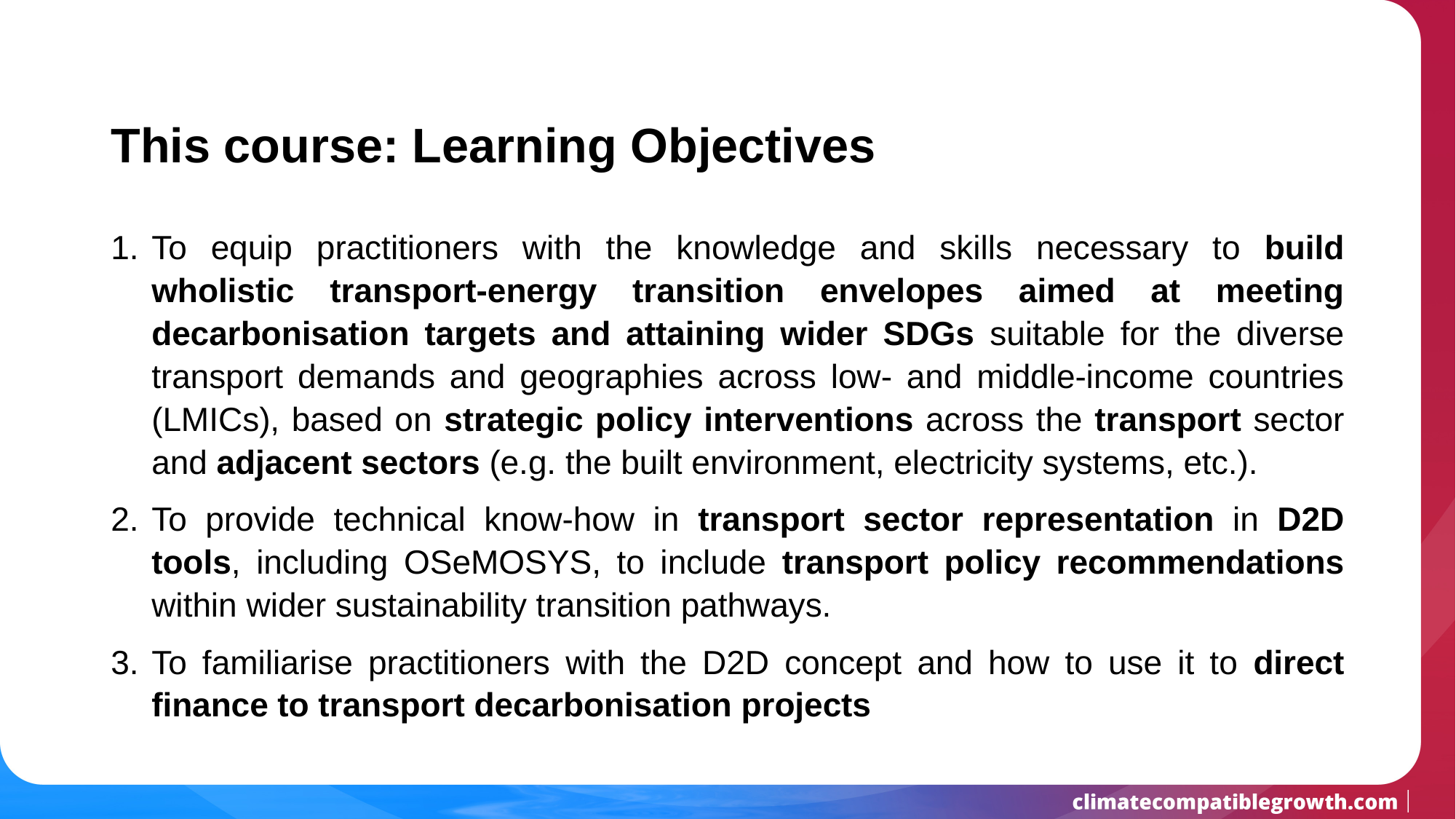

# This course: Learning Objectives
To equip practitioners with the knowledge and skills necessary to build wholistic transport-energy transition envelopes aimed at meeting decarbonisation targets and attaining wider SDGs suitable for the diverse transport demands and geographies across low- and middle-income countries (LMICs), based on strategic policy interventions across the transport sector and adjacent sectors (e.g. the built environment, electricity systems, etc.).
To provide technical know-how in transport sector representation in D2D tools, including OSeMOSYS, to include transport policy recommendations within wider sustainability transition pathways.
To familiarise practitioners with the D2D concept and how to use it to direct finance to transport decarbonisation projects